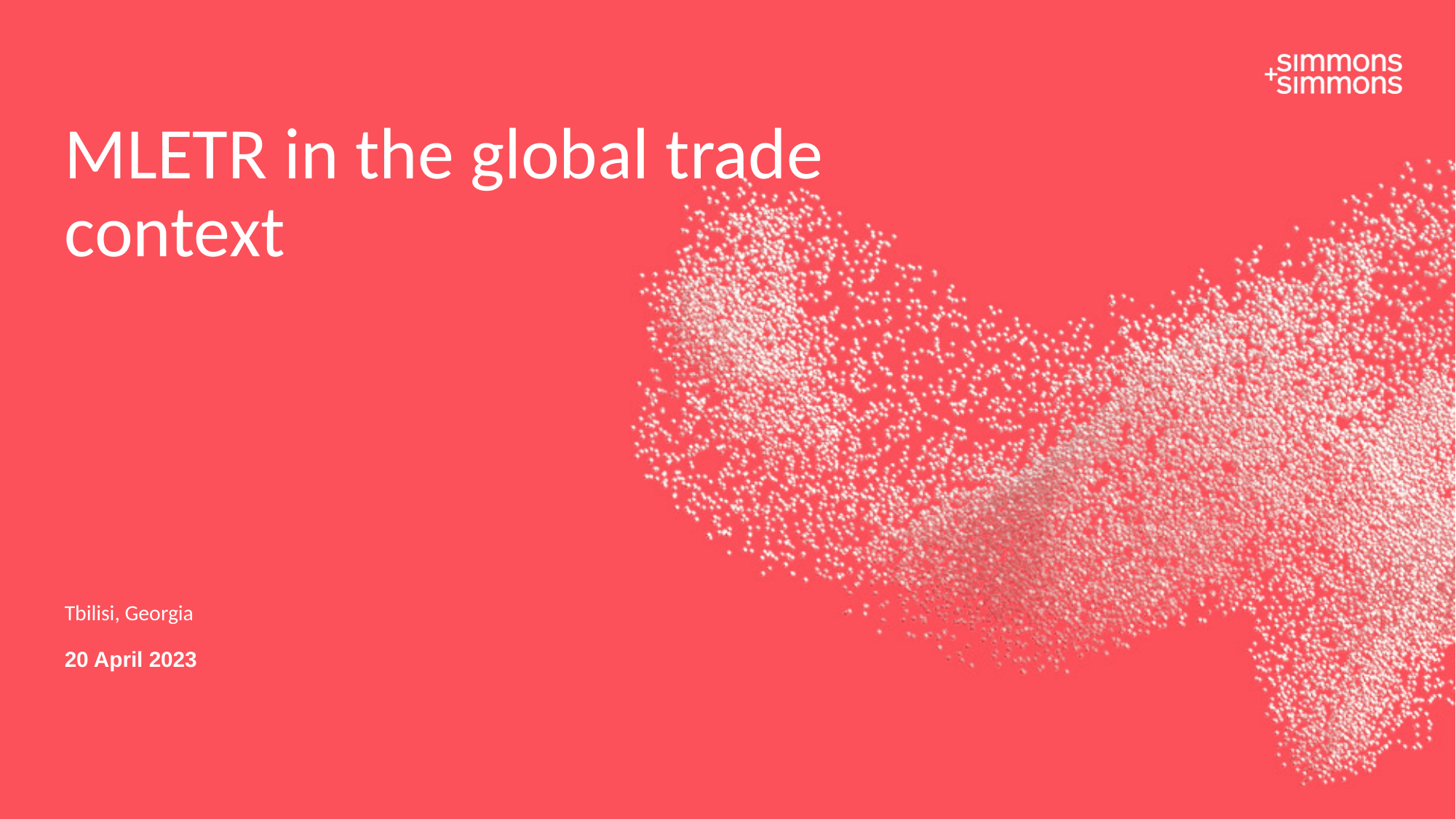

# MLETR in the global trade context
Tbilisi, Georgia
20 April 2023